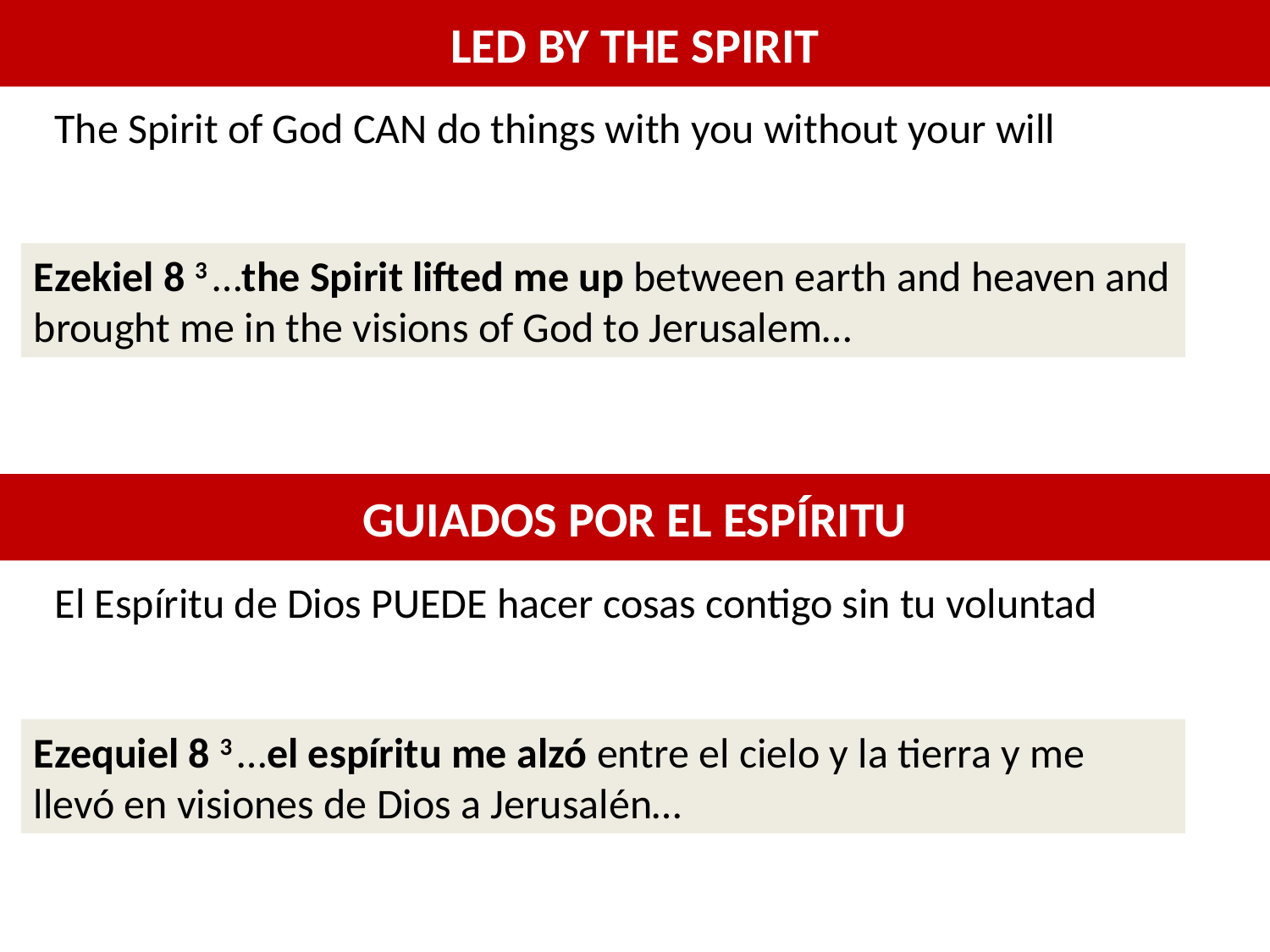

LED BY THE SPIRIT
The Spirit of God CAN do things with you without your will
Ezekiel 8 3 …the Spirit lifted me up between earth and heaven and brought me in the visions of God to Jerusalem…
GUIADOS POR EL ESPÍRITU
El Espíritu de Dios PUEDE hacer cosas contigo sin tu voluntad
Ezequiel 8 3 …el espíritu me alzó entre el cielo y la tierra y me llevó en visiones de Dios a Jerusalén…